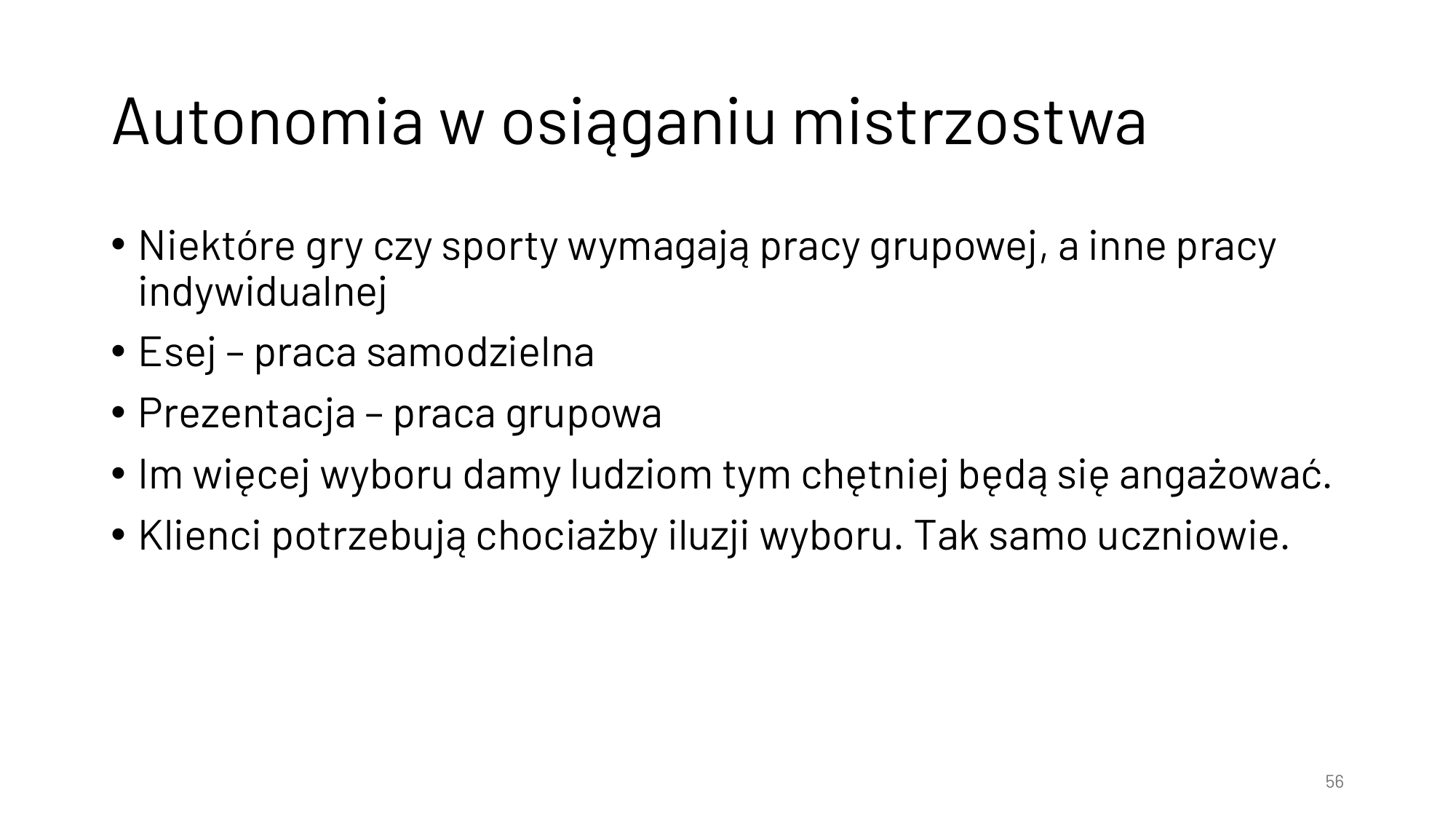

# Autonomia w osiąganiu mistrzostwa
Niektóre gry czy sporty wymagają pracy grupowej, a inne pracy indywidualnej
Esej – praca samodzielna
Prezentacja – praca grupowa
Im więcej wyboru damy ludziom tym chętniej będą się angażować.
Klienci potrzebują chociażby iluzji wyboru. Tak samo uczniowie.
56